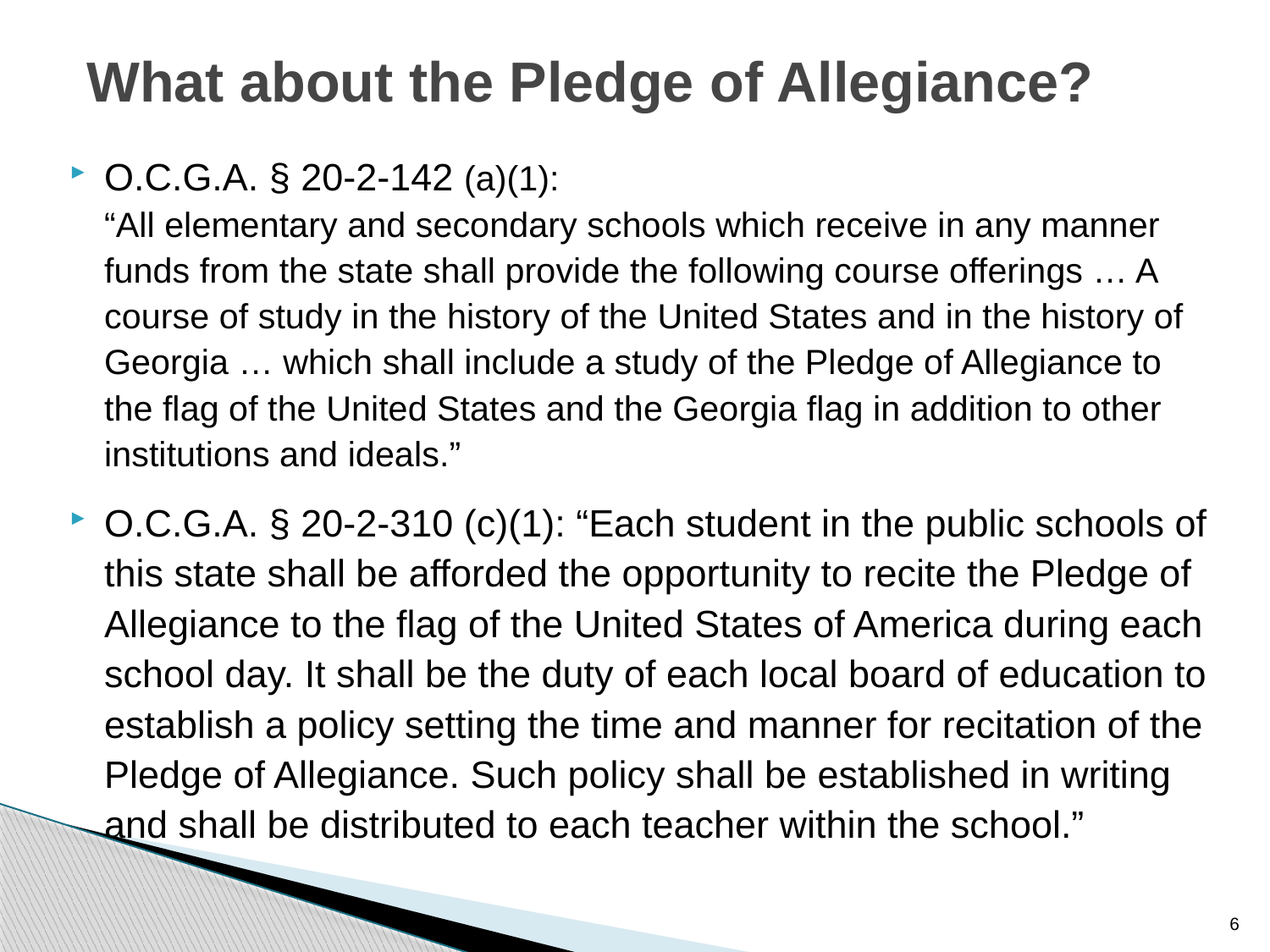

# What about the Pledge of Allegiance?
O.C.G.A. § 20-2-142 (a)(1):
“All elementary and secondary schools which receive in any manner funds from the state shall provide the following course offerings … A course of study in the history of the United States and in the history of Georgia … which shall include a study of the Pledge of Allegiance to the flag of the United States and the Georgia flag in addition to other institutions and ideals.”

O.C.G.A. § 20-2-310 (c)(1): “Each student in the public schools of this state shall be afforded the opportunity to recite the Pledge of Allegiance to the flag of the United States of America during each school day. It shall be the duty of each local board of education to establish a policy setting the time and manner for recitation of the Pledge of Allegiance. Such policy shall be established in writing and shall be distributed to each teacher within the school.”

6